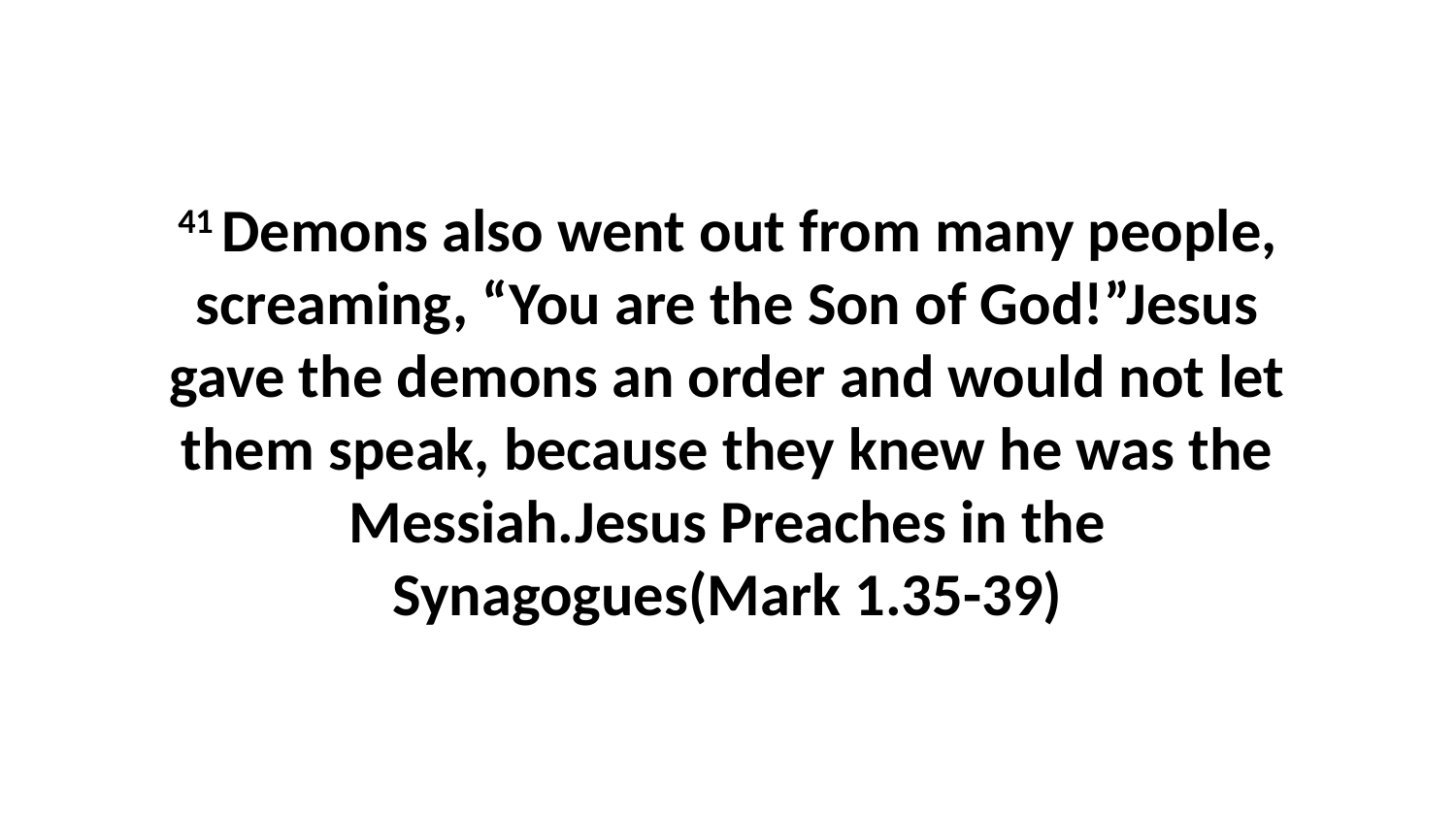

41 Demons also went out from many people, screaming, “You are the Son of God!”Jesus gave the demons an order and would not let them speak, because they knew he was the Messiah.Jesus Preaches in the Synagogues(Mark 1.35-39)